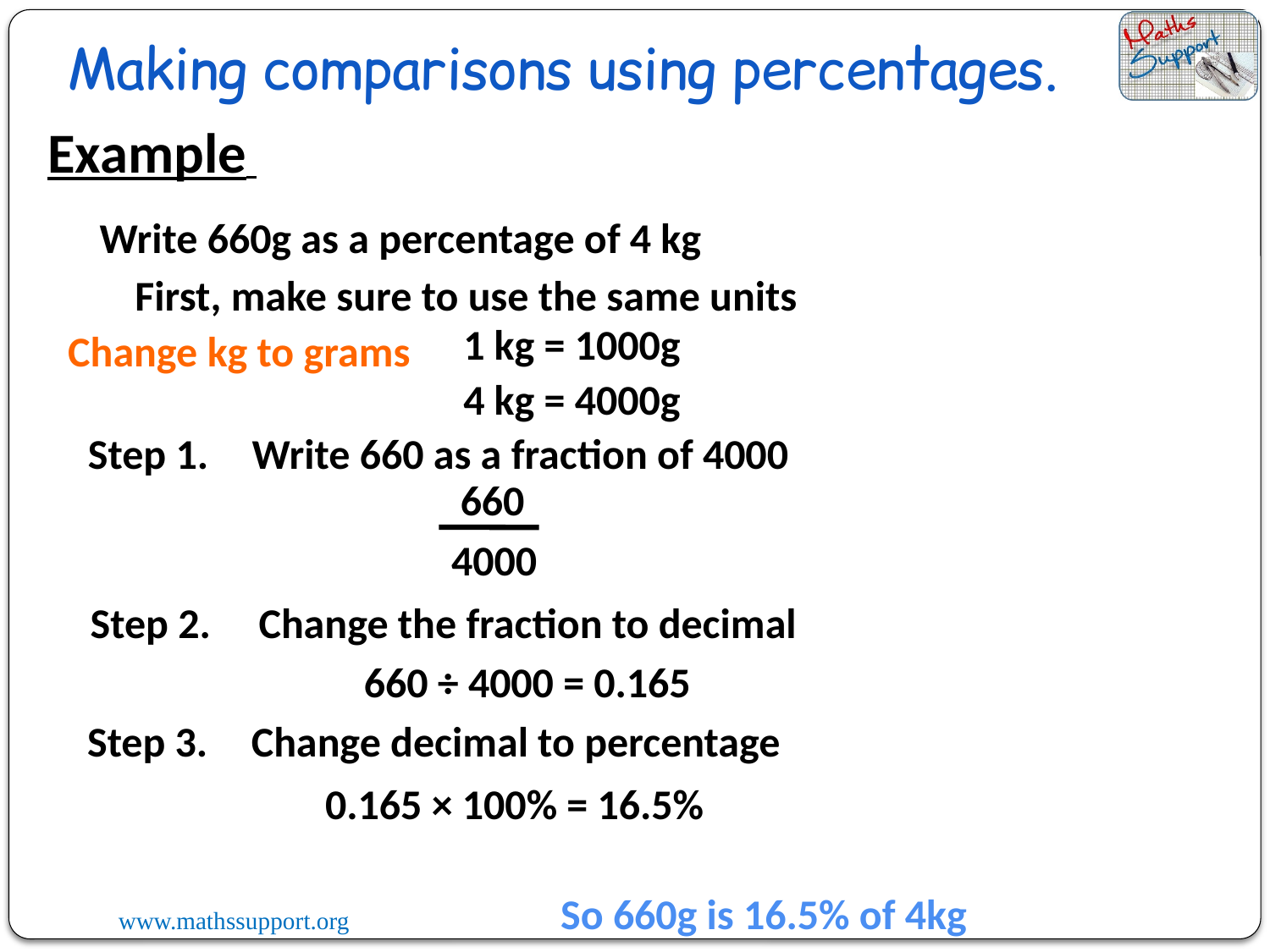

Making comparisons using percentages.
Example
Write 660g as a percentage of 4 kg
First, make sure to use the same units
1 kg = 1000g
Change kg to grams
4 kg = 4000g
Step 1.
Write 660 as a fraction of 4000
660

4000
Step 2.
Change the fraction to decimal
660 ÷ 4000 = 0.165
Step 3.
Change decimal to percentage
0.165 × 100% = 16.5%
So 660g is 16.5% of 4kg